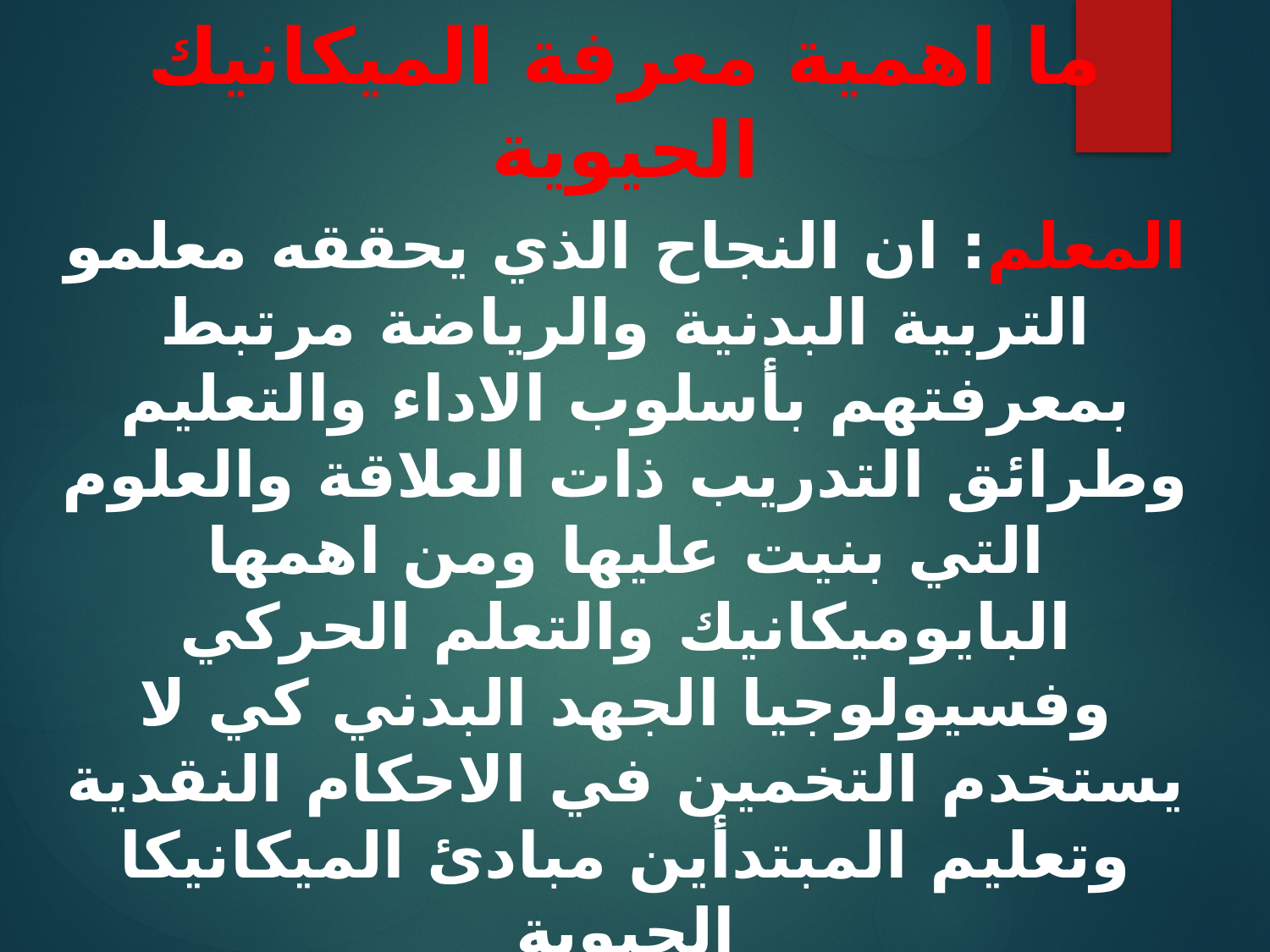

ما اهمية معرفة الميكانيك الحيوية
المعلم: ان النجاح الذي يحققه معلمو التربية البدنية والرياضة مرتبط بمعرفتهم بأسلوب الاداء والتعليم وطرائق التدريب ذات العلاقة والعلوم التي بنيت عليها ومن اهمها البايوميكانيك والتعلم الحركي وفسيولوجيا الجهد البدني كي لا يستخدم التخمين في الاحكام النقدية وتعليم المبتدأين مبادئ الميكانيكا الحيوية
المدرب: يعمل على مستويات متقدمة اكثر ولهذا لا يتوقف اهتمامه على المبادئ الاساسية بل يتعداها الى المعرفة التفصيلية
اللاعب: مع ارتقاء المتعلم او زيادة عمره وتحسن خبرته يمكن للإشارات اللفظية وتحليل الحركة المساعدة اكثر في زيادة فهم هدف ومعنى المهارة وإعطاء ابعاد جديدة لها